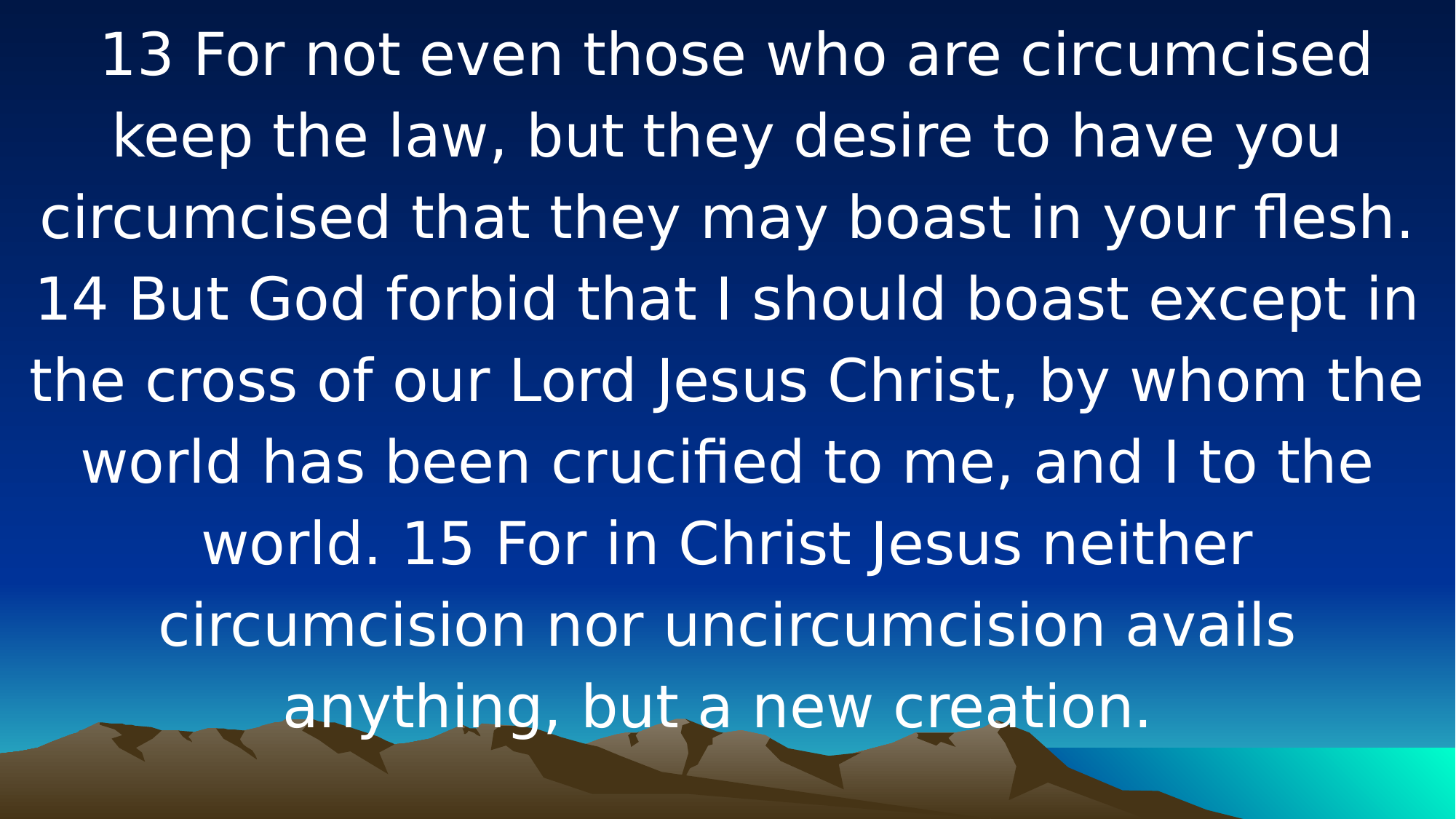

13 For not even those who are circumcised keep the law, but they desire to have you circumcised that they may boast in your flesh. 14 But God forbid that I should boast except in the cross of our Lord Jesus Christ, by whom the world has been crucified to me, and I to the world. 15 For in Christ Jesus neither circumcision nor uncircumcision avails anything, but a new creation.